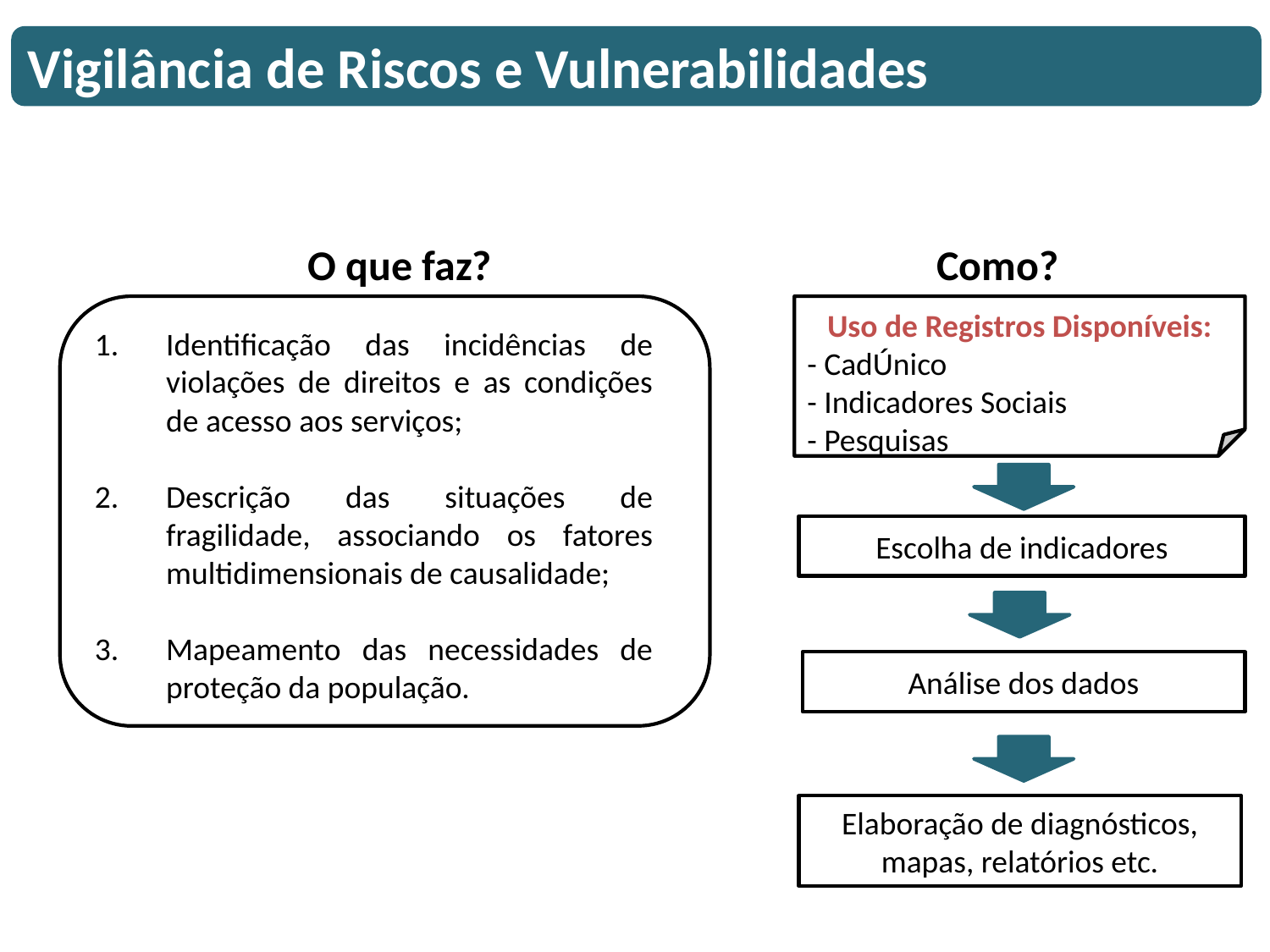

Vigilância de Riscos e Vulnerabilidades
O que faz?
Como?

Uso de Registros Disponíveis:
- CadÚnico
- Indicadores Sociais
- Pesquisas

Identificação das incidências de violações de direitos e as condições de acesso aos serviços;

Descrição das situações de fragilidade, associando os fatores multidimensionais de causalidade;

Mapeamento das necessidades de proteção da população.

Escolha de indicadores

Análise dos dados

Elaboração de diagnósticos, mapas, relatórios etc.